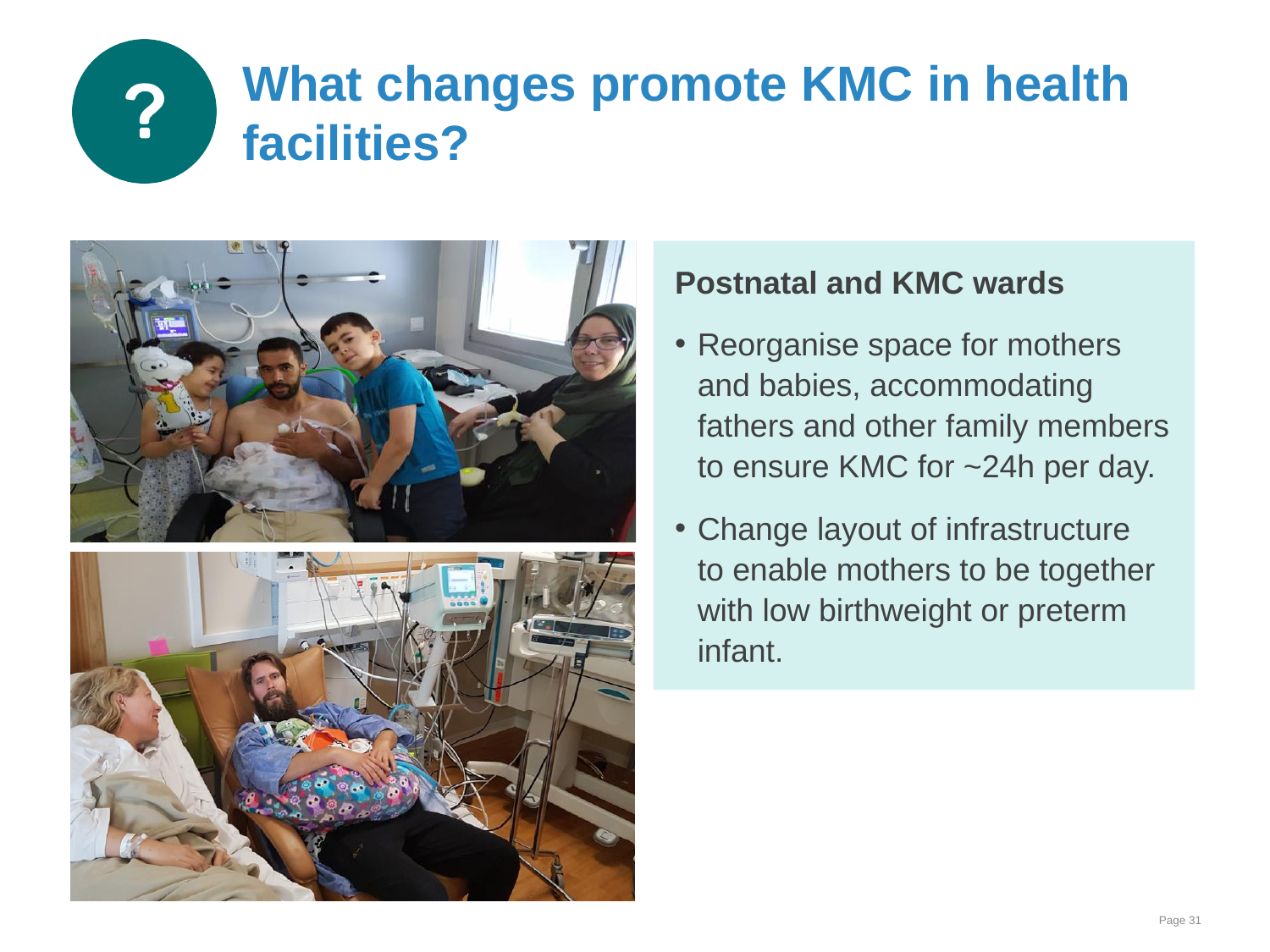

# What changes promote KMC in health facilities?

Postnatal and KMC wards
Reorganise space for mothers
and babies, accommodating
fathers and other family members
to ensure KMC for ~24h per day.
Change layout of infrastructure
to enable mothers to be together
with low birthweight or preterm
infant.